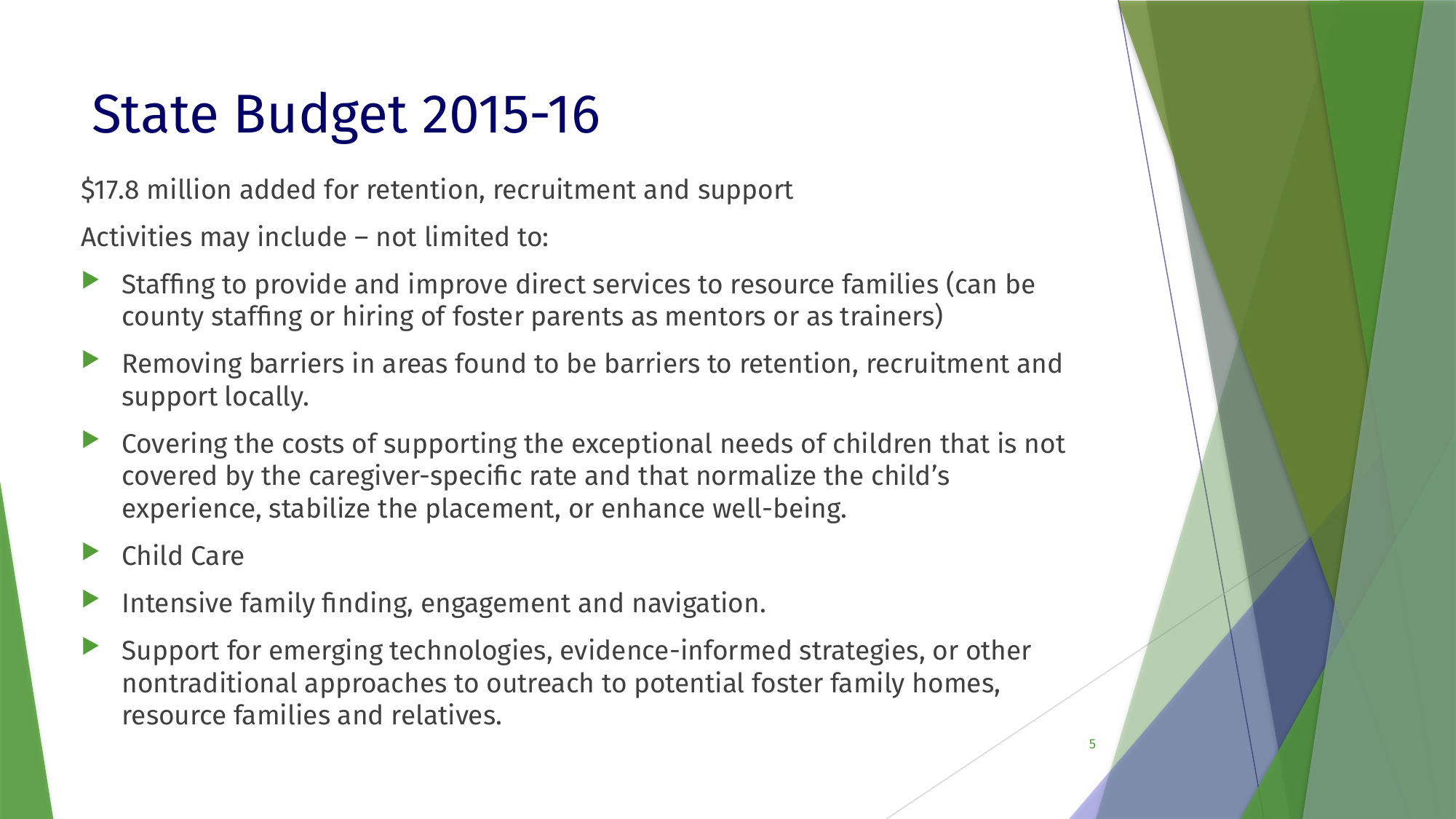

# State Budget 2015-16
$17.8 million added for retention, recruitment and support
Activities may include – not limited to:
Staffing to provide and improve direct services to resource families (can be county staffing or hiring of foster parents as mentors or as trainers)
Removing barriers in areas found to be barriers to retention, recruitment and support locally.
Covering the costs of supporting the exceptional needs of children that is not covered by the caregiver-specific rate and that normalize the child’s experience, stabilize the placement, or enhance well-being.
Child Care
Intensive family finding, engagement and navigation.
Support for emerging technologies, evidence-informed strategies, or other nontraditional approaches to outreach to potential foster family homes, resource families and relatives.
5